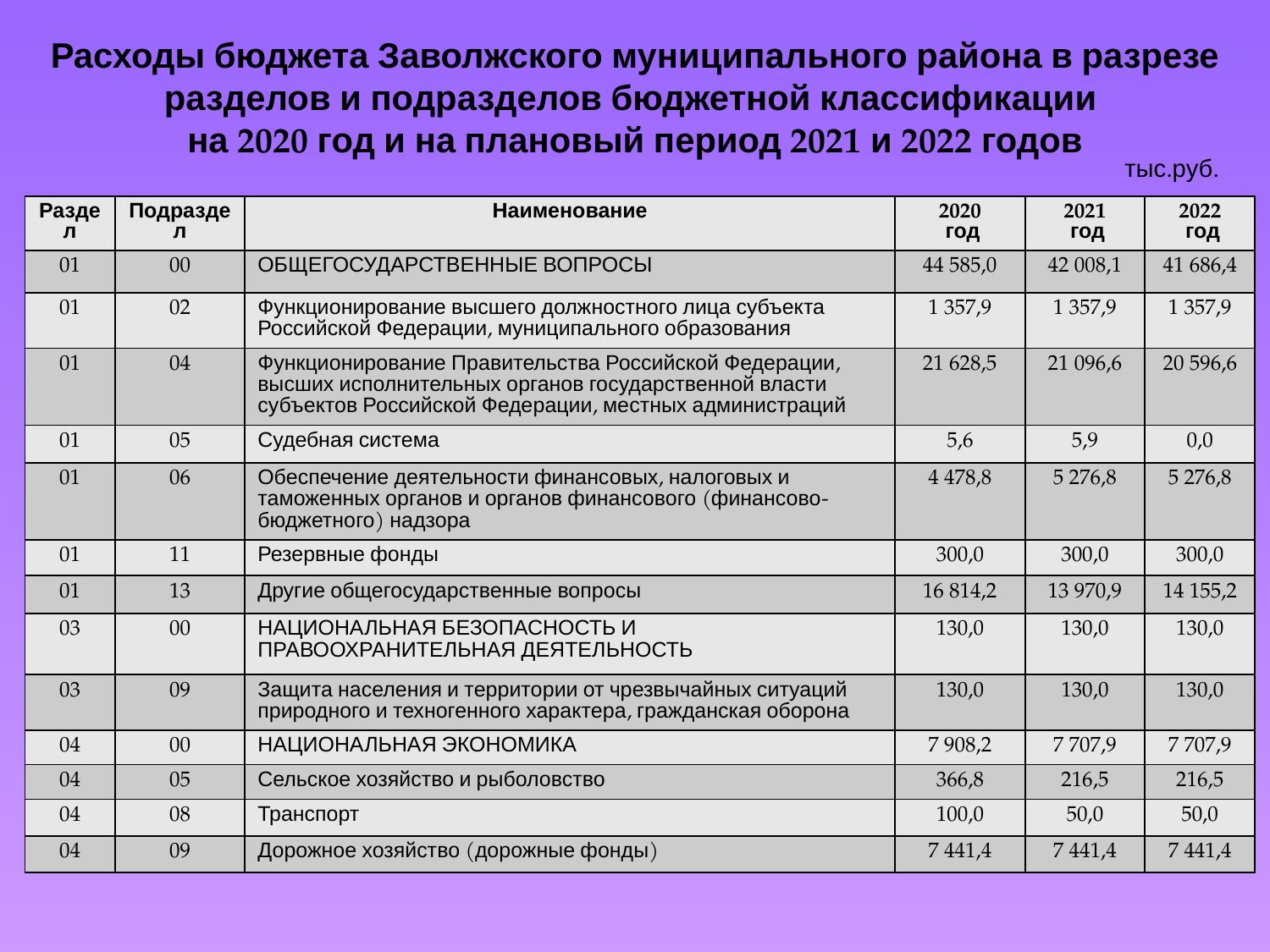

# Расходы бюджета Заволжского муниципального района в разрезе разделов и подразделов бюджетной классификации на 2020 год и на плановый период 2021 и 2022 годов
тыс.руб.
| Раздел | Подраздел | Наименование | 2020 год | 2021 год | 2022 год |
| --- | --- | --- | --- | --- | --- |
| 01 | 00 | ОБЩЕГОСУДАРСТВЕННЫЕ ВОПРОСЫ | 44 585,0 | 42 008,1 | 41 686,4 |
| 01 | 02 | Функционирование высшего должностного лица субъекта Российской Федерации, муниципального образования | 1 357,9 | 1 357,9 | 1 357,9 |
| 01 | 04 | Функционирование Правительства Российской Федерации, высших исполнительных органов государственной власти субъектов Российской Федерации, местных администраций | 21 628,5 | 21 096,6 | 20 596,6 |
| 01 | 05 | Судебная система | 5,6 | 5,9 | 0,0 |
| 01 | 06 | Обеспечение деятельности финансовых, налоговых и таможенных органов и органов финансового (финансово-бюджетного) надзора | 4 478,8 | 5 276,8 | 5 276,8 |
| 01 | 11 | Резервные фонды | 300,0 | 300,0 | 300,0 |
| 01 | 13 | Другие общегосударственные вопросы | 16 814,2 | 13 970,9 | 14 155,2 |
| 03 | 00 | НАЦИОНАЛЬНАЯ БЕЗОПАСНОСТЬ И ПРАВООХРАНИТЕЛЬНАЯ ДЕЯТЕЛЬНОСТЬ | 130,0 | 130,0 | 130,0 |
| 03 | 09 | Защита населения и территории от чрезвычайных ситуаций природного и техногенного характера, гражданская оборона | 130,0 | 130,0 | 130,0 |
| 04 | 00 | НАЦИОНАЛЬНАЯ ЭКОНОМИКА | 7 908,2 | 7 707,9 | 7 707,9 |
| 04 | 05 | Сельское хозяйство и рыболовство | 366,8 | 216,5 | 216,5 |
| 04 | 08 | Транспорт | 100,0 | 50,0 | 50,0 |
| 04 | 09 | Дорожное хозяйство (дорожные фонды) | 7 441,4 | 7 441,4 | 7 441,4 |